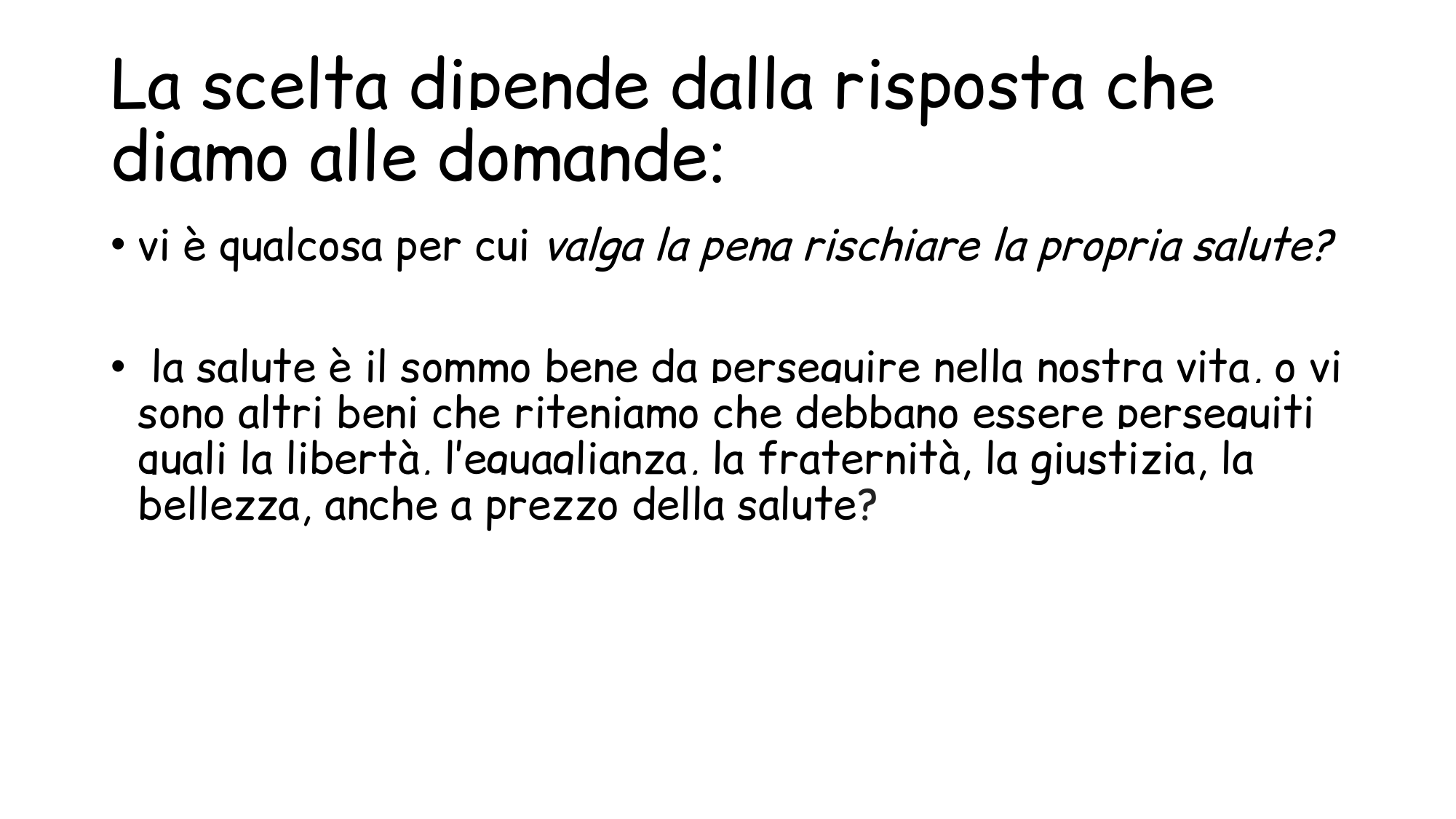

# La scelta dipende dalla risposta che diamo alle domande:
vi è qualcosa per cui valga la pena rischiare la propria salute?

 la salute è il sommo bene da perseguire nella nostra vita, o vi sono altri beni che riteniamo che debbano essere perseguiti quali la libertà, l’eguaglianza, la fraternità, la giustizia, la bellezza, anche a prezzo della salute?